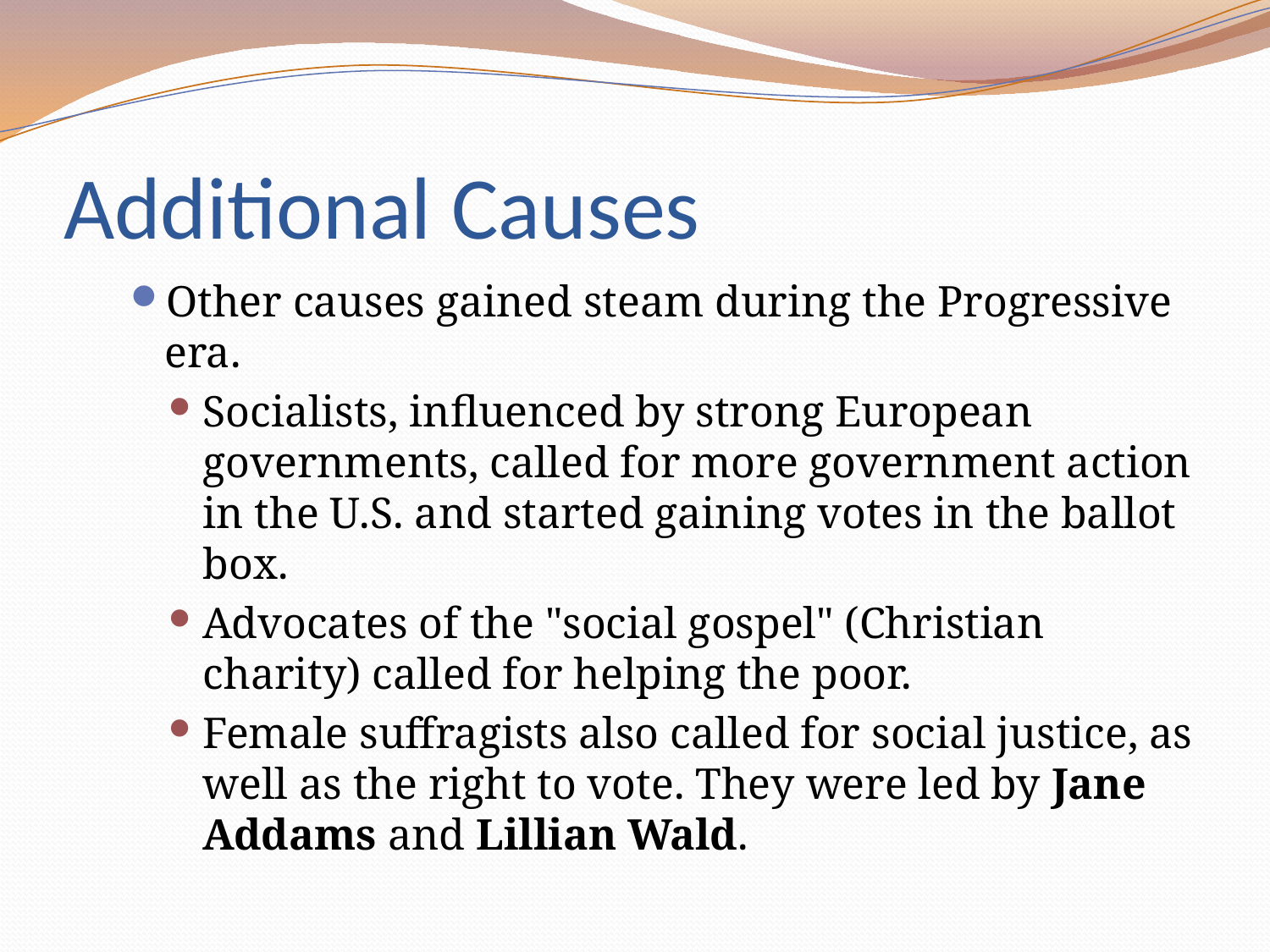

# Additional Causes
Other causes gained steam during the Progressive era.
Socialists, influenced by strong European governments, called for more government action in the U.S. and started gaining votes in the ballot box.
Advocates of the "social gospel" (Christian charity) called for helping the poor.
Female suffragists also called for social justice, as well as the right to vote. They were led by Jane Addams and Lillian Wald.